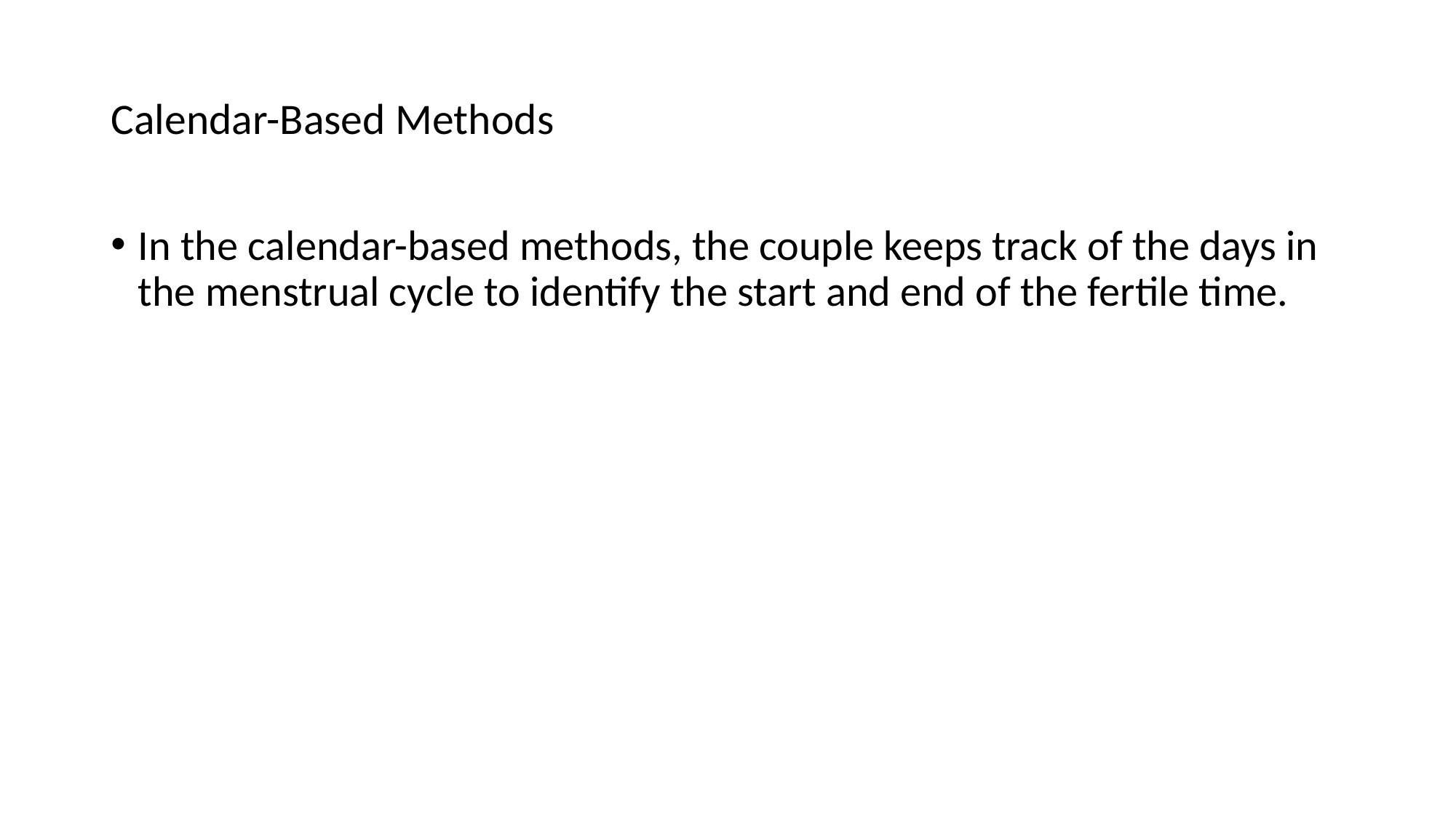

# Calendar-Based Methods
In the calendar-based methods, the couple keeps track of the days in the menstrual cycle to identify the start and end of the fertile time.